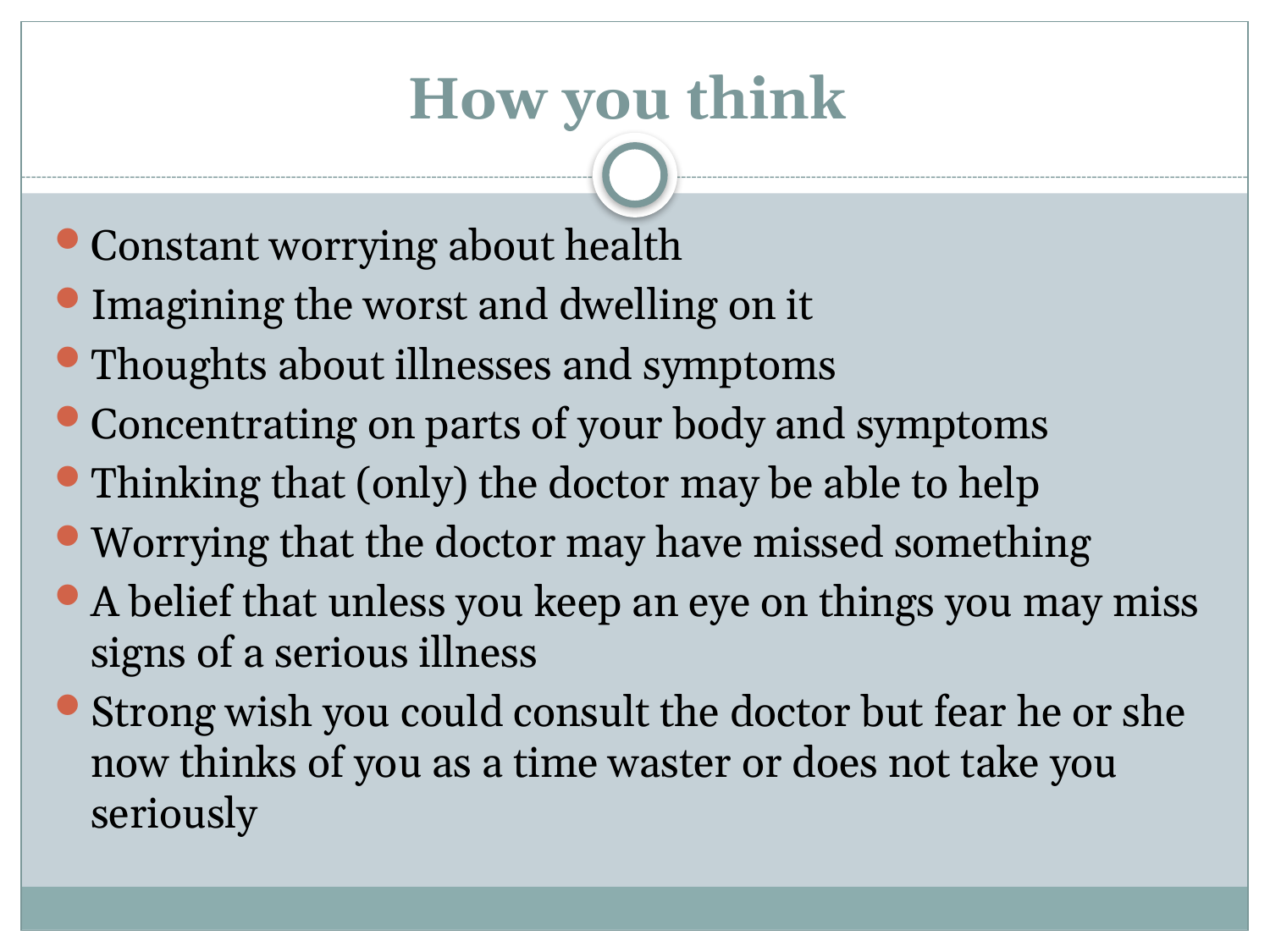

# How you think
Constant worrying about health
Imagining the worst and dwelling on it
Thoughts about illnesses and symptoms
Concentrating on parts of your body and symptoms
Thinking that (only) the doctor may be able to help
Worrying that the doctor may have missed something
A belief that unless you keep an eye on things you may miss signs of a serious illness
Strong wish you could consult the doctor but fear he or she now thinks of you as a time waster or does not take you seriously